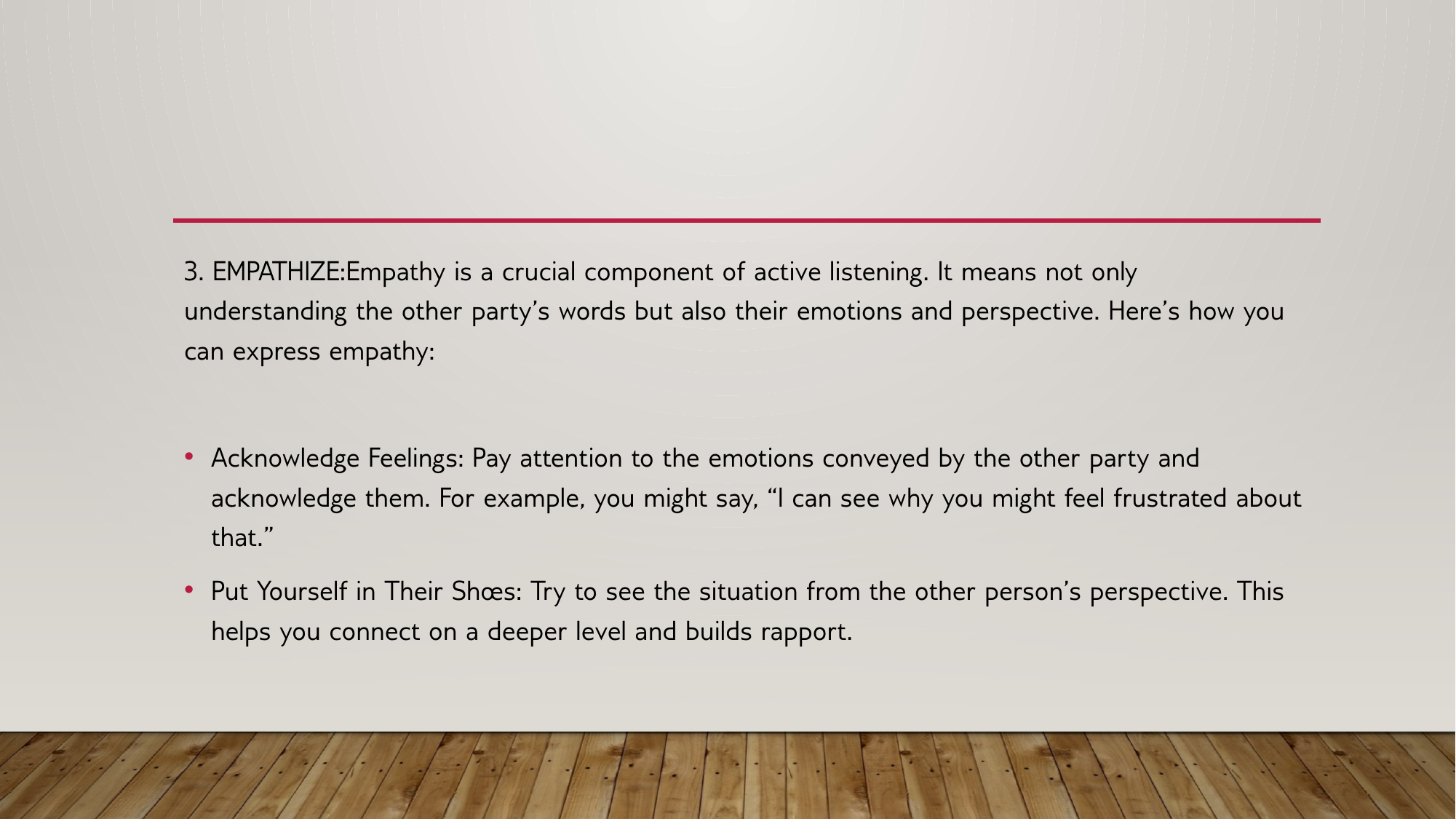

#
3. EMPATHIZE:Empathy is a crucial component of active listening. It means not only understanding the other party’s words but also their emotions and perspective. Here’s how you can express empathy:

Acknowledge Feelings: Pay attention to the emotions conveyed by the other party and acknowledge them. For example, you might say, “I can see why you might feel frustrated about that.”
Put Yourself in Their Shoes: Try to see the situation from the other person’s perspective. This helps you connect on a deeper level and builds rapport.